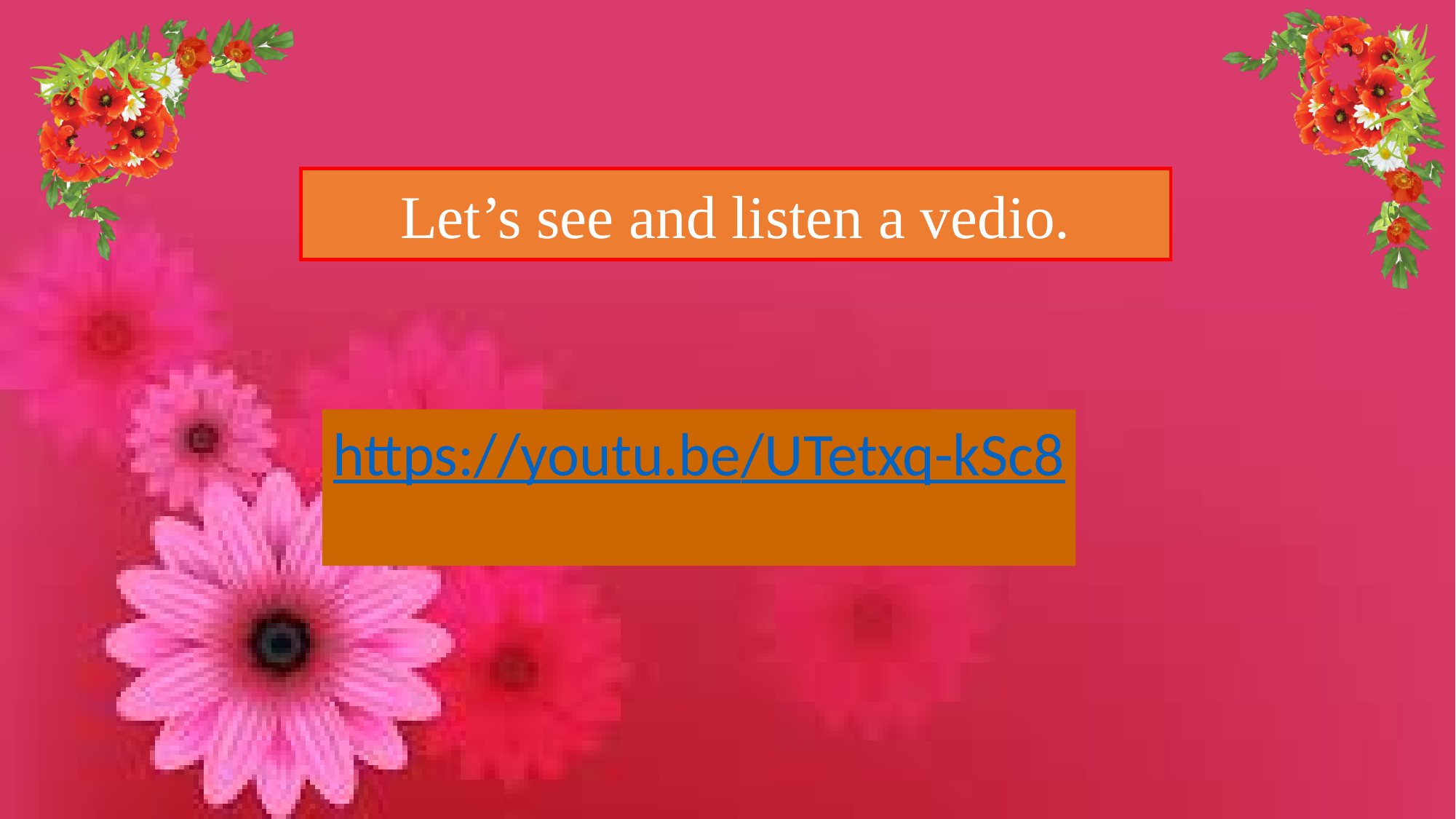

Let’s see and listen a vedio.
https://youtu.be/UTetxq-kSc8